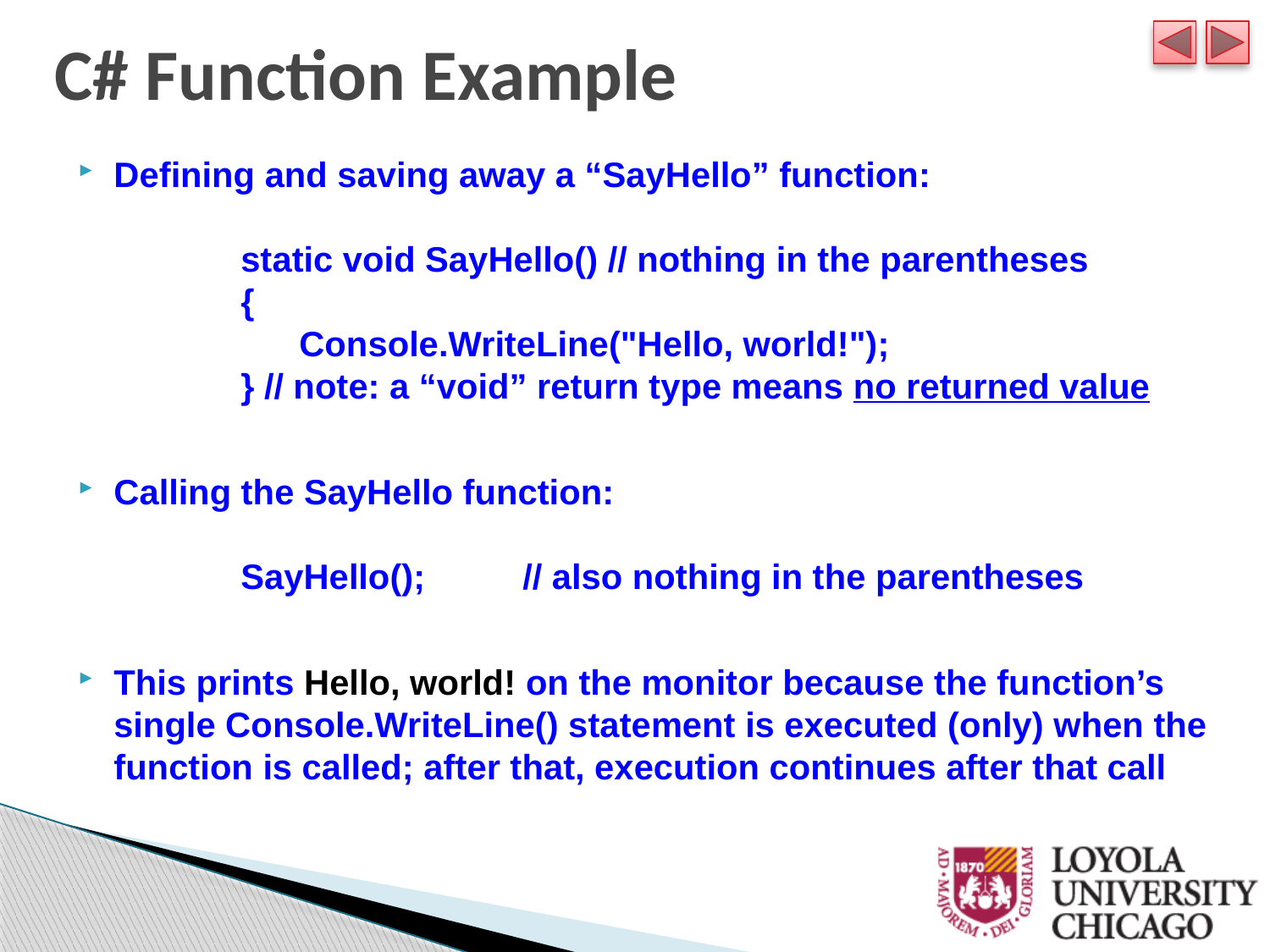

C# Function Example
Defining and saving away a “SayHello” function:
	static void SayHello() // nothing in the parentheses
	{
	      Console.WriteLine("Hello, world!");
	} // note: a “void” return type means no returned value

Calling the SayHello function:
	SayHello();          // also nothing in the parentheses

This prints Hello, world! on the monitor because the function’s single Console.WriteLine() statement is executed (only) when the function is called; after that, execution continues after that call